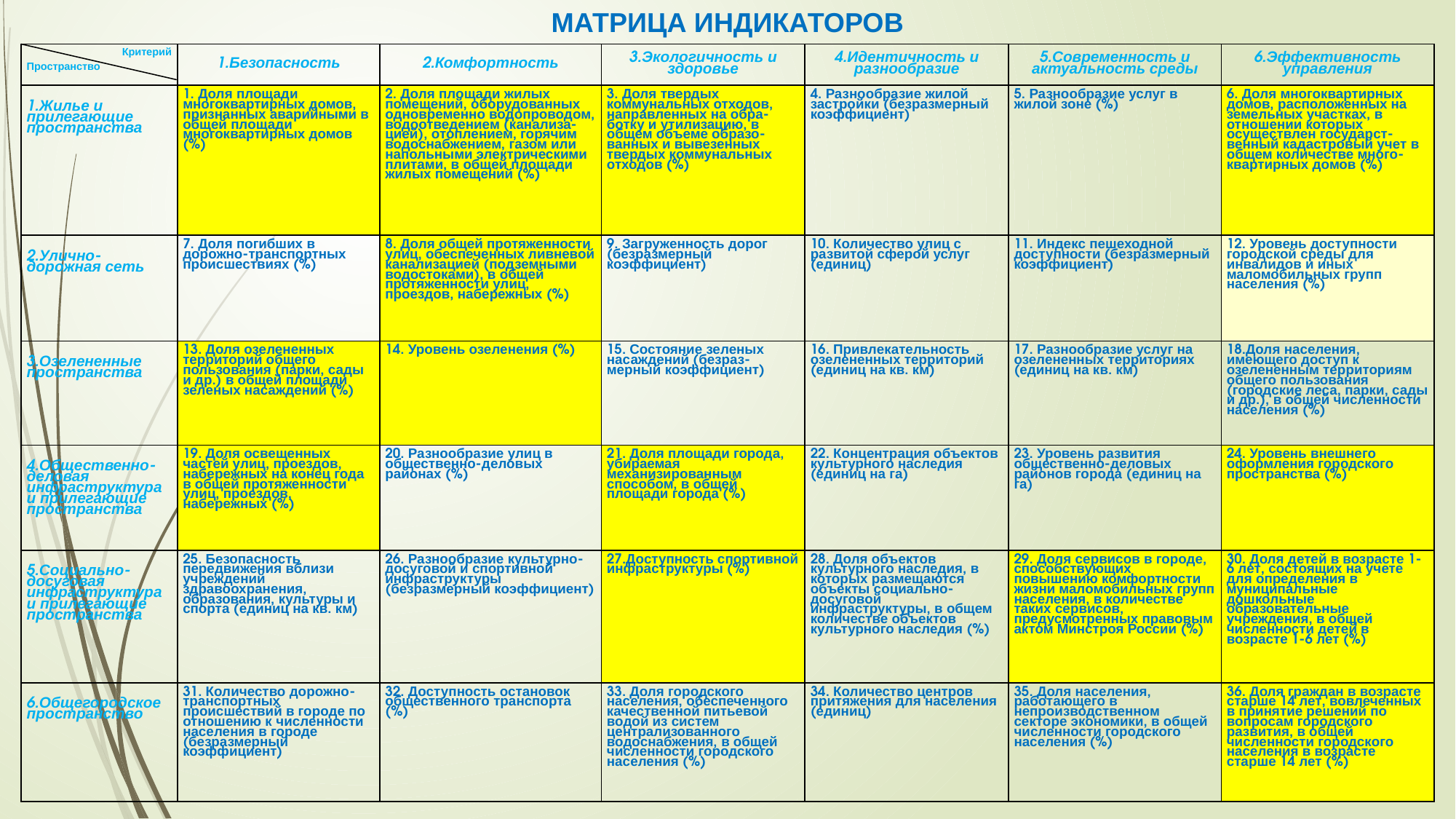

МАТРИЦА ИНДИКАТОРОВ
| Критерий   Пространство | 1.Безопасность | 2.Комфортность | 3.Экологичность и здоровье | 4.Идентичность и разнообразие | 5.Современность и актуальность среды | 6.Эффективность управления |
| --- | --- | --- | --- | --- | --- | --- |
| 1.Жилье и прилегающие пространства | 1. Доля площади многоквартирных домов, признанных аварийными в общей площади многоквартирных домов (%) | 2. Доля площади жилых помещений, оборудованных одновременно водопроводом, водоотведением (канализа-цией), отоплением, горячим водоснабжением, газом или напольными электрическими плитами, в общей площади жилых помещений (%) | 3. Доля твердых коммунальных отходов, направленных на обра-ботку и утилизацию, в общем объеме образо-ванных и вывезенных твердых коммунальных отходов (%) | 4. Разнообразие жилой застройки (безразмерный коэффициент) | 5. Разнообразие услуг в жилой зоне (%) | 6. Доля многоквартирных домов, расположенных на земельных участках, в отношении которых осуществлен государст-венный кадастровый учет в общем количестве много-квартирных домов (%) |
| 2.Улично-дорожная сеть | 7. Доля погибших в дорожно-транспортных происшествиях (%) | 8. Доля общей протяженности улиц, обеспеченных ливневой канализацией (подземными водостоками), в общей протяженности улиц, проездов, набережных (%) | 9. Загруженность дорог (безразмерный коэффициент) | 10. Количество улиц с развитой сферой услуг (единиц) | 11. Индекс пешеходной доступности (безразмерный коэффициент) | 12. Уровень доступности городской среды для инвалидов и иных маломобильных групп населения (%) |
| 3.Озелененные пространства | 13. Доля озелененных территорий общего пользования (парки, сады и др.) в общей площади зеленых насаждений (%) | 14. Уровень озеленения (%) | 15. Состояние зеленых насаждений (безраз-мерный коэффициент) | 16. Привлекательность озелененных территорий (единиц на кв. км) | 17. Разнообразие услуг на озелененных территориях (единиц на кв. км) | 18.Доля населения, имеющего доступ к озелененным территориям общего пользования (городские леса, парки, сады и др.), в общей численности населения (%) |
| 4.Общественно-деловая инфраструктура и прилегающие пространства | 19. Доля освещенных частей улиц, проездов, набережных на конец года в общей протяженности улиц, проездов, набережных (%) | 20. Разнообразие улиц в общественно-деловых районах (%) | 21. Доля площади города, убираемая механизированным способом, в общей площади города (%) | 22. Концентрация объектов культурного наследия (единиц на га) | 23. Уровень развития общественно-деловых районов города (единиц на га) | 24. Уровень внешнего оформления городского пространства (%) |
| 5.Социально-досуговая инфраструктура и прилегающие пространства | 25. Безопасность передвижения вблизи учреждений здравоохранения, образования, культуры и спорта (единиц на кв. км) | 26. Разнообразие культурно-досуговой и спортивной инфраструктуры (безразмерный коэффициент) | 27.Доступность спортивной инфраструктуры (%) | 28. Доля объектов культурного наследия, в которых размещаются объекты социально-досуговой инфраструктуры, в общем количестве объектов культурного наследия (%) | 29. Доля сервисов в городе, способствующих повышению комфортности жизни маломобильных групп населения, в количестве таких сервисов, предусмотренных правовым актом Минстроя России (%) | 30. Доля детей в возрасте 1-6 лет, состоящих на учете для определения в муниципальные дошкольные образовательные учреждения, в общей численности детей в возрасте 1-6 лет (%) |
| 6.Общегородское пространство | 31. Количество дорожно-транспортных происшествий в городе по отношению к численности населения в городе (безразмерный коэффициент) | 32. Доступность остановок общественного транспорта (%) | 33. Доля городского населения, обеспеченного качественной питьевой водой из систем централизованного водоснабжения, в общей численности городского населения (%) | 34. Количество центров притяжения для населения (единиц) | 35. Доля населения, работающего в непроизводственном секторе экономики, в общей численности городского населения (%) | 36. Доля граждан в возрасте старше 14 лет, вовлеченных в принятие решений по вопросам городского развития, в общей численности городского населения в возрасте старше 14 лет (%) |